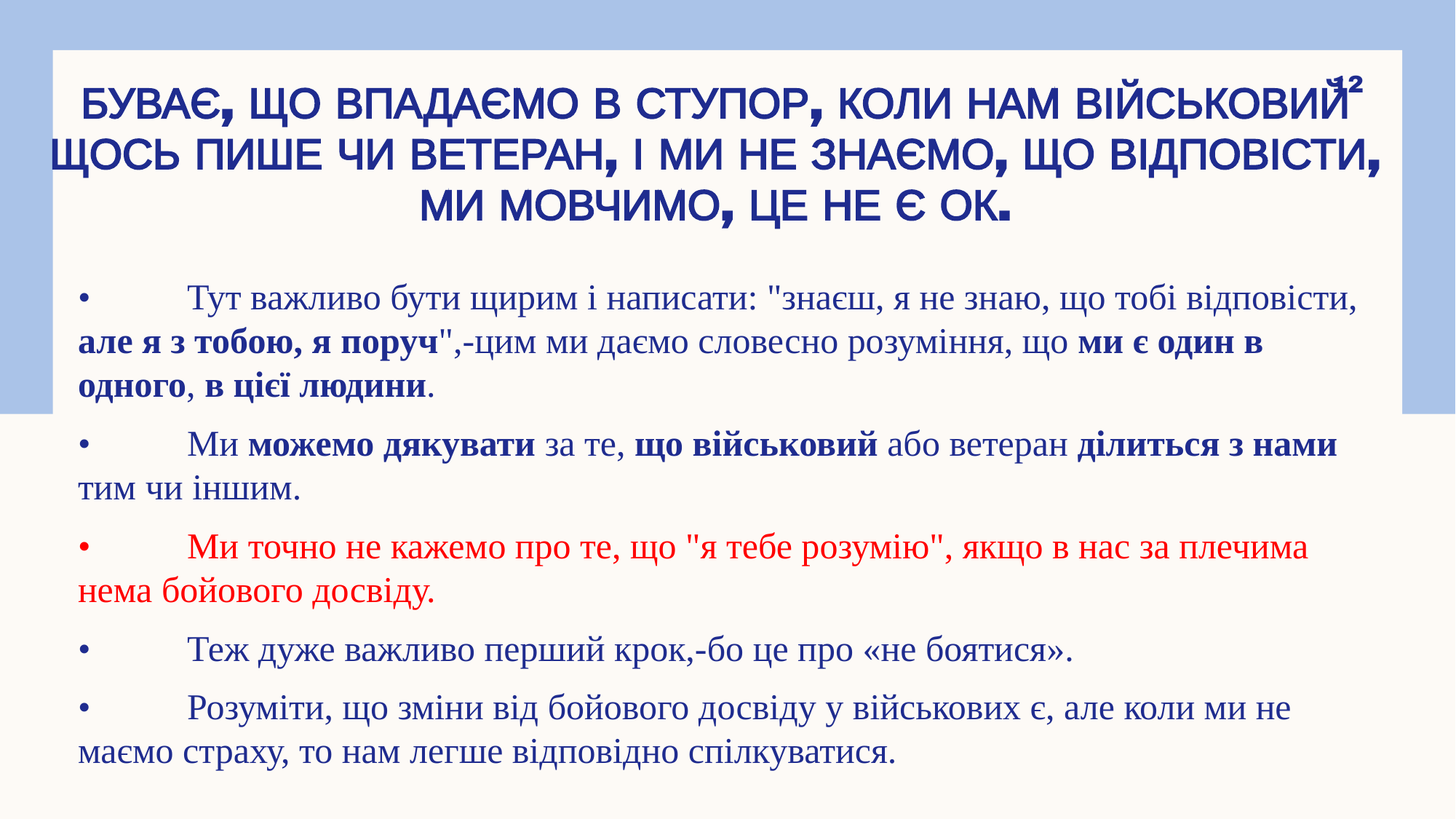

# Буває, що впадаємо в ступор, коли нам військовий щось пише чи ветеран, і ми не знаємо, що відповісти, ми мовчимо, це не є ОК.
12
•	Тут важливо бути щирим і написати: "знаєш, я не знаю, що тобі відповісти, але я з тобою, я поруч",-цим ми даємо словесно розуміння, що ми є один в одного, в цієї людини.
•	Ми можемо дякувати за те, що військовий або ветеран ділиться з нами тим чи іншим.
•	Ми точно не кажемо про те, що "я тебе розумію", якщо в нас за плечима нема бойового досвіду.
•	Теж дуже важливо перший крок,-бо це про «не боятися».
•	Розуміти, що зміни від бойового досвіду у військових є, але коли ми не маємо страху, то нам легше відповідно спілкуватися.